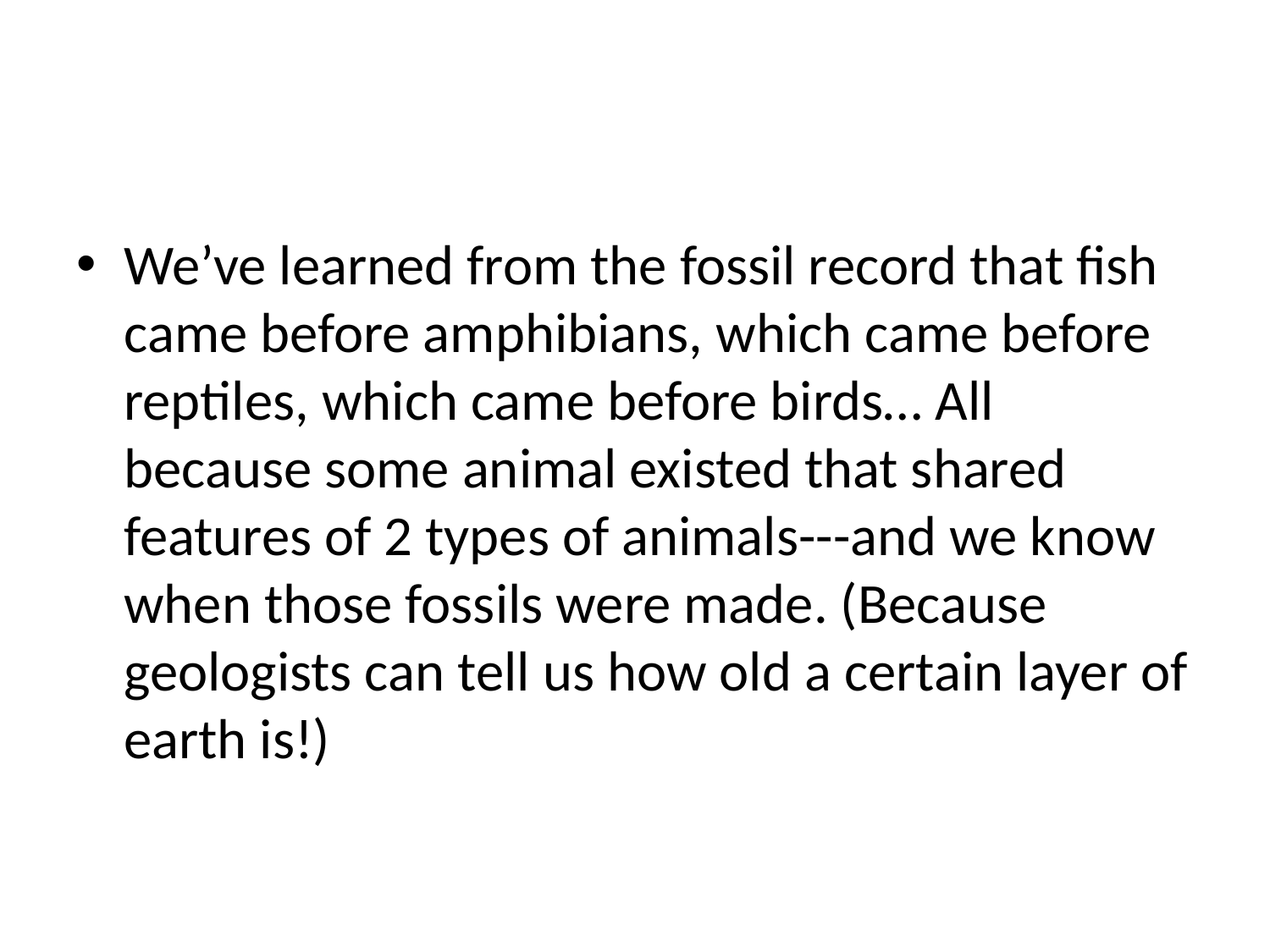

#
We’ve learned from the fossil record that fish came before amphibians, which came before reptiles, which came before birds… All because some animal existed that shared features of 2 types of animals---and we know when those fossils were made. (Because geologists can tell us how old a certain layer of earth is!)